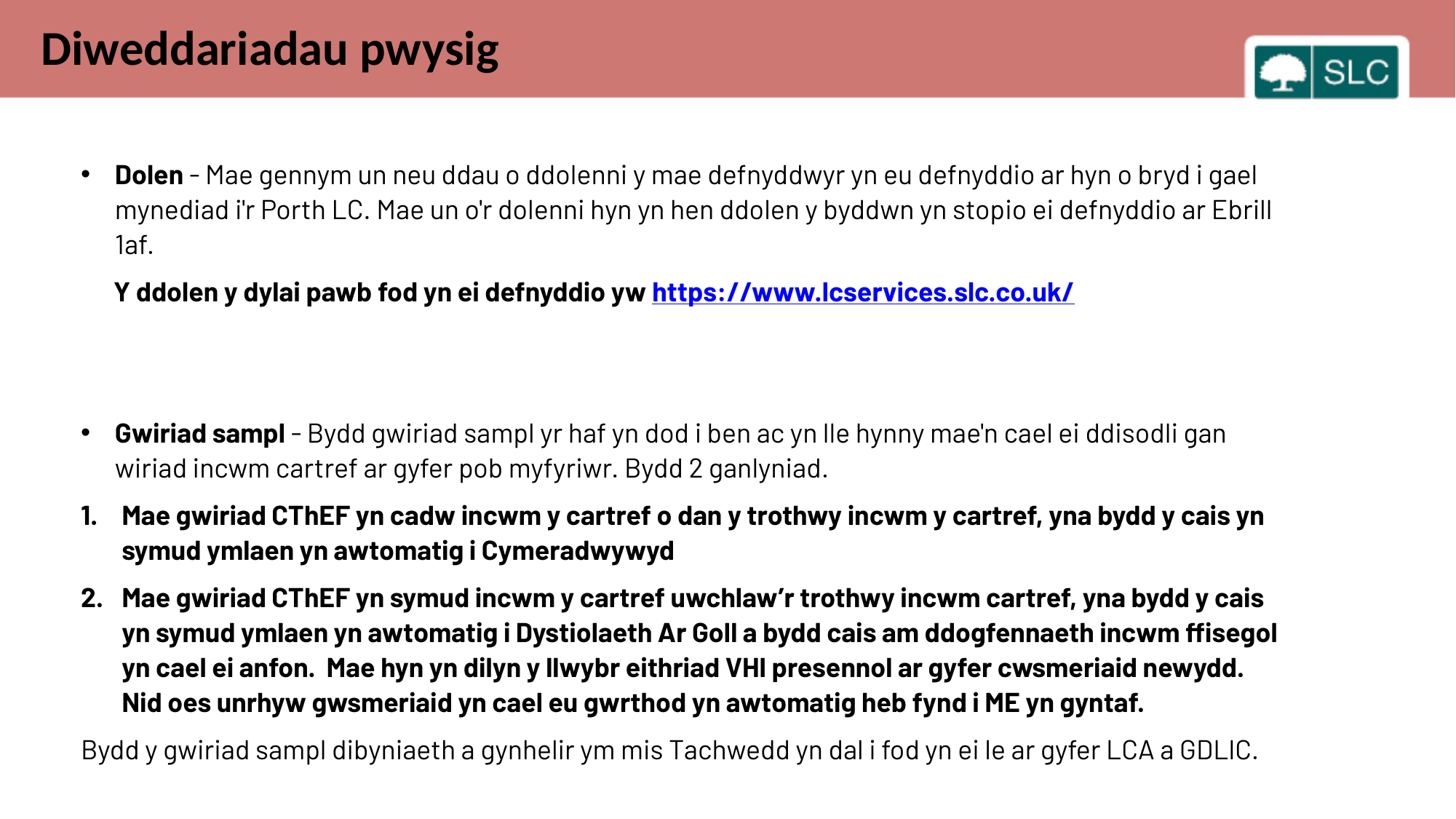

Diweddariadau pwysig
Dolen - Mae gennym un neu ddau o ddolenni y mae defnyddwyr yn eu defnyddio ar hyn o bryd i gael mynediad i'r Porth LC. Mae un o'r dolenni hyn yn hen ddolen y byddwn yn stopio ei defnyddio ar Ebrill 1af.
      Y ddolen y dylai pawb fod yn ei defnyddio yw https://www.lcservices.slc.co.uk/

Gwiriad sampl - Bydd gwiriad sampl yr haf yn dod i ben ac yn lle hynny mae'n cael ei ddisodli gan wiriad incwm cartref ar gyfer pob myfyriwr. Bydd 2 ganlyniad.
Mae gwiriad CThEF yn cadw incwm y cartref o dan y trothwy incwm y cartref, yna bydd y cais yn symud ymlaen yn awtomatig i Cymeradwywyd
Mae gwiriad CThEF yn symud incwm y cartref uwchlaw’r trothwy incwm cartref, yna bydd y cais yn symud ymlaen yn awtomatig i Dystiolaeth Ar Goll a bydd cais am ddogfennaeth incwm ffisegol yn cael ei anfon.  Mae hyn yn dilyn y llwybr eithriad VHI presennol ar gyfer cwsmeriaid newydd.  Nid oes unrhyw gwsmeriaid yn cael eu gwrthod yn awtomatig heb fynd i ME yn gyntaf.
Bydd y gwiriad sampl dibyniaeth a gynhelir ym mis Tachwedd yn dal i fod yn ei le ar gyfer LCA a GDLlC.

Diweddariad gwiriad enghreifftiol, HODS, URL ar gyfer mewngofnodi, hen un yn cael ei analluogi.